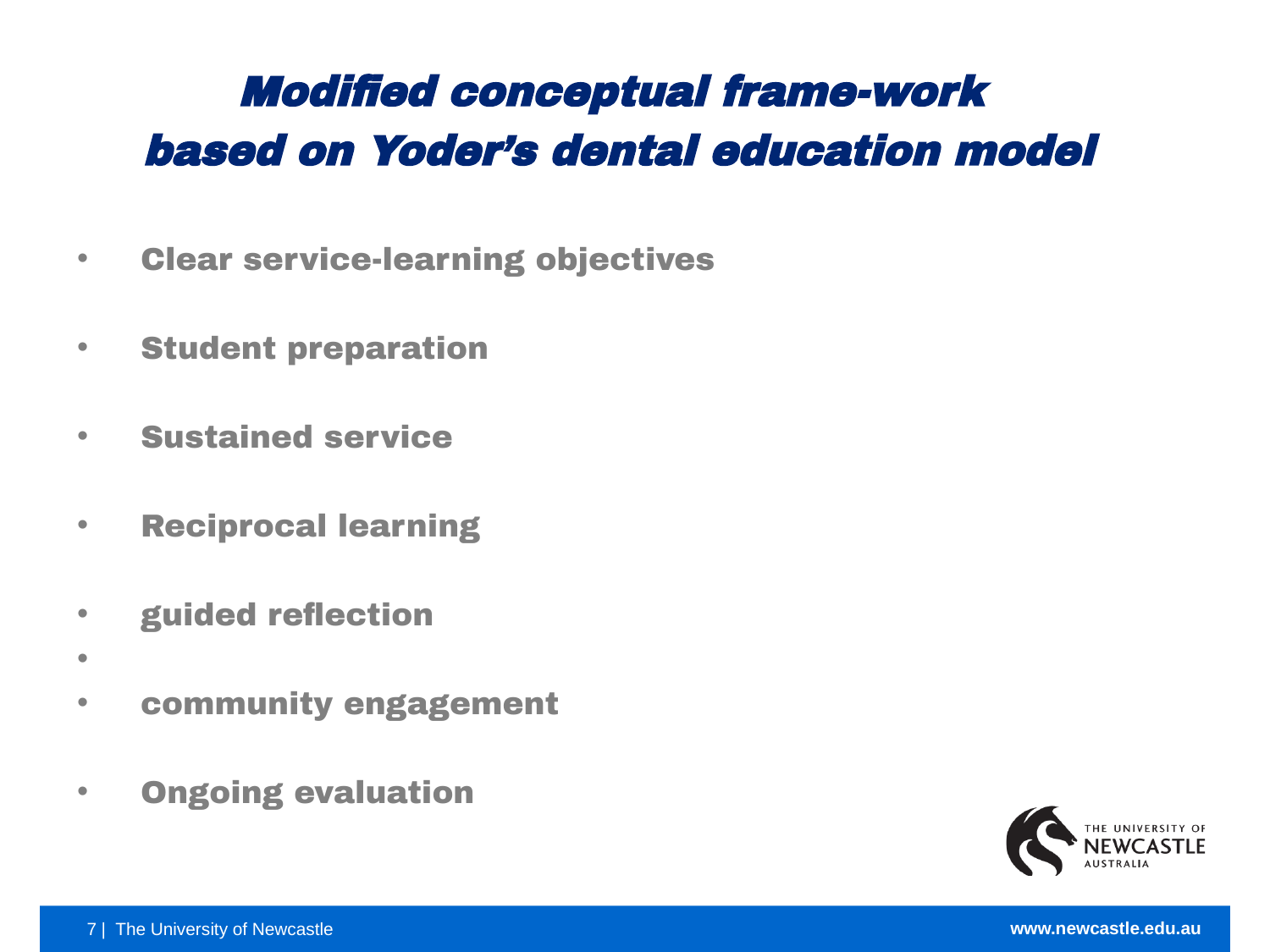

Modified conceptual frame-work
based on Yoder’s dental education model

Clear service-learning objectives

Student preparation

Sustained service

Reciprocal learning

guided reflection

community engagement

Ongoing evaluation